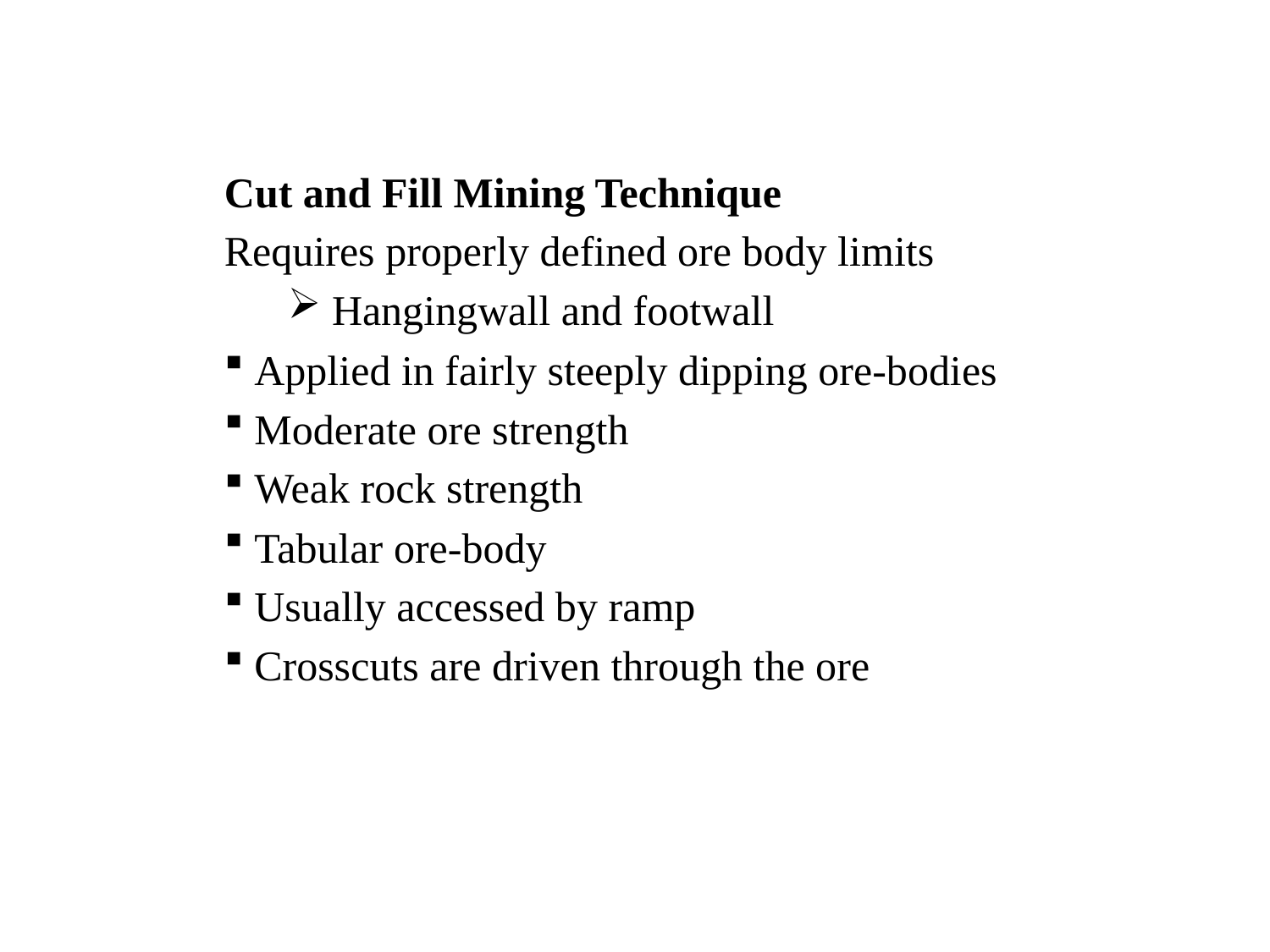

Cut and Fill Mining Technique
Requires properly defined ore body limits
 Hangingwall and footwall
 Applied in fairly steeply dipping ore-bodies
 Moderate ore strength
 Weak rock strength
 Tabular ore-body
 Usually accessed by ramp
 Crosscuts are driven through the ore